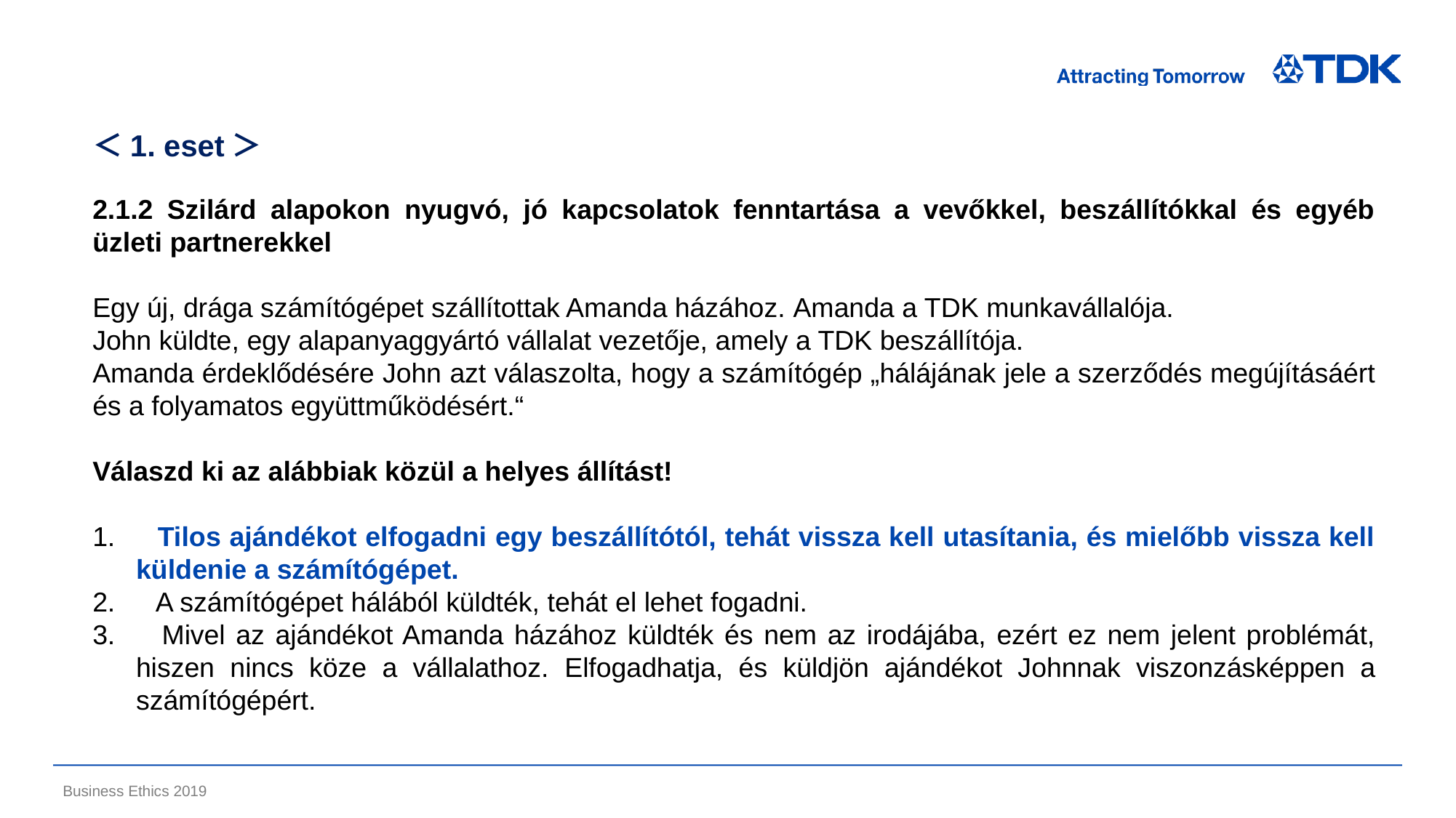

＜1. eset＞

2.1.2 Szilárd alapokon nyugvó, jó kapcsolatok fenntartása a vevőkkel, beszállítókkal és egyéb üzleti partnerekkel

Egy új, drága számítógépet szállítottak Amanda házához. Amanda a TDK munkavállalója.
John küldte, egy alapanyaggyártó vállalat vezetője, amely a TDK beszállítója.
Amanda érdeklődésére John azt válaszolta, hogy a számítógép „hálájának jele a szerződés megújításáért és a folyamatos együttműködésért.“

Válaszd ki az alábbiak közül a helyes állítást!

1.　Tilos ajándékot elfogadni egy beszállítótól, tehát vissza kell utasítania, és mielőbb vissza kell küldenie a számítógépet.
2.　A számítógépet hálából küldték, tehát el lehet fogadni.
3.　Mivel az ajándékot Amanda házához küldték és nem az irodájába, ezért ez nem jelent problémát, hiszen nincs köze a vállalathoz. Elfogadhatja, és küldjön ajándékot Johnnak viszonzásképpen a számítógépért.